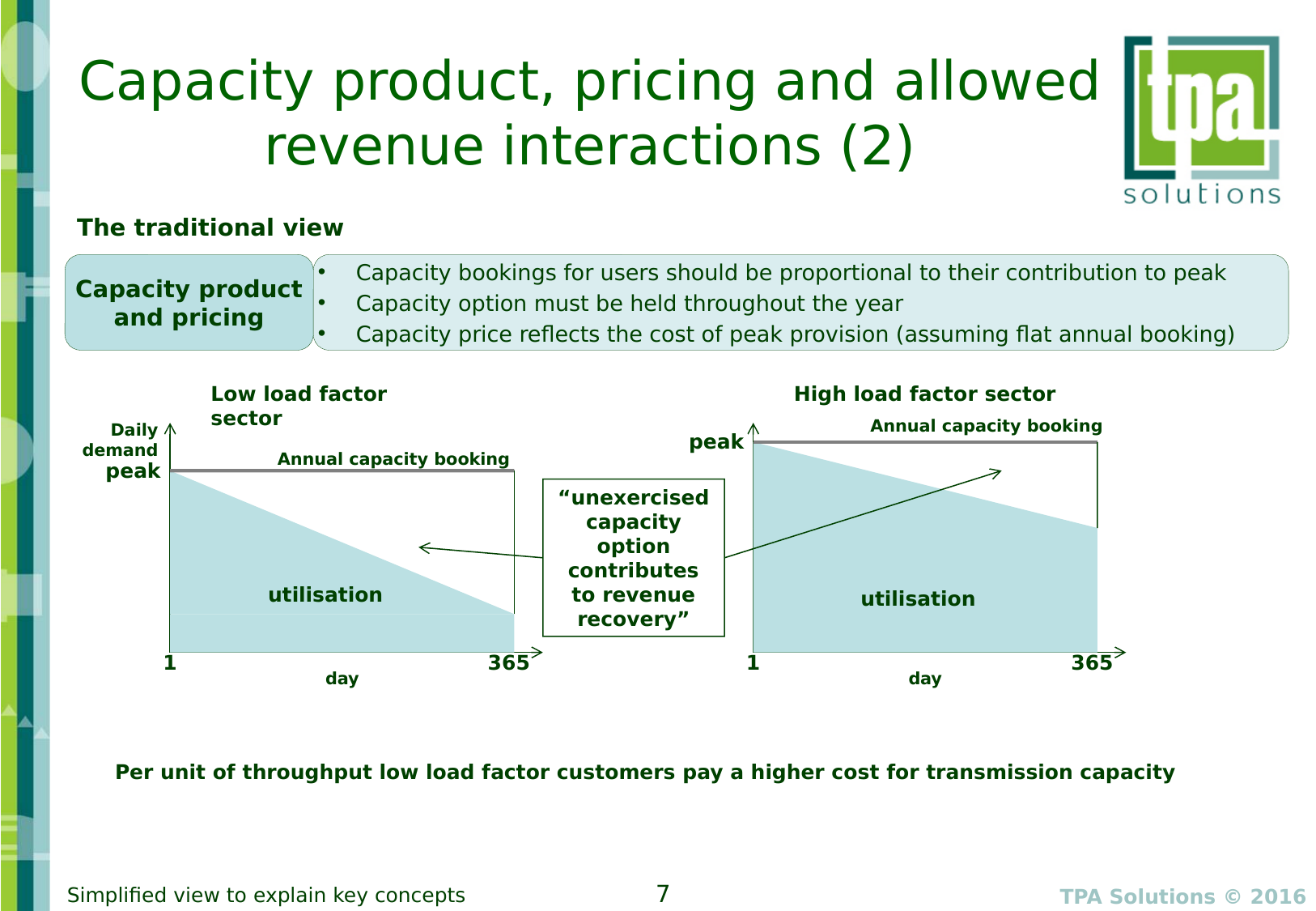

# Capacity product, pricing and allowed revenue interactions (2)
The traditional view
Capacity product and pricing
Capacity bookings for users should be proportional to their contribution to peak
Capacity option must be held throughout the year
Capacity price reflects the cost of peak provision (assuming flat annual booking)
Low load factor sector
High load factor sector
Annual capacity booking
Daily demand
peak
Annual capacity booking

peak

“unexercised capacity option contributes to revenue recovery”

utilisation
utilisation

1
365
1
365
day
day
Per unit of throughput low load factor customers pay a higher cost for transmission capacity

TPA Solutions © 2016
7
Simplified view to explain key concepts